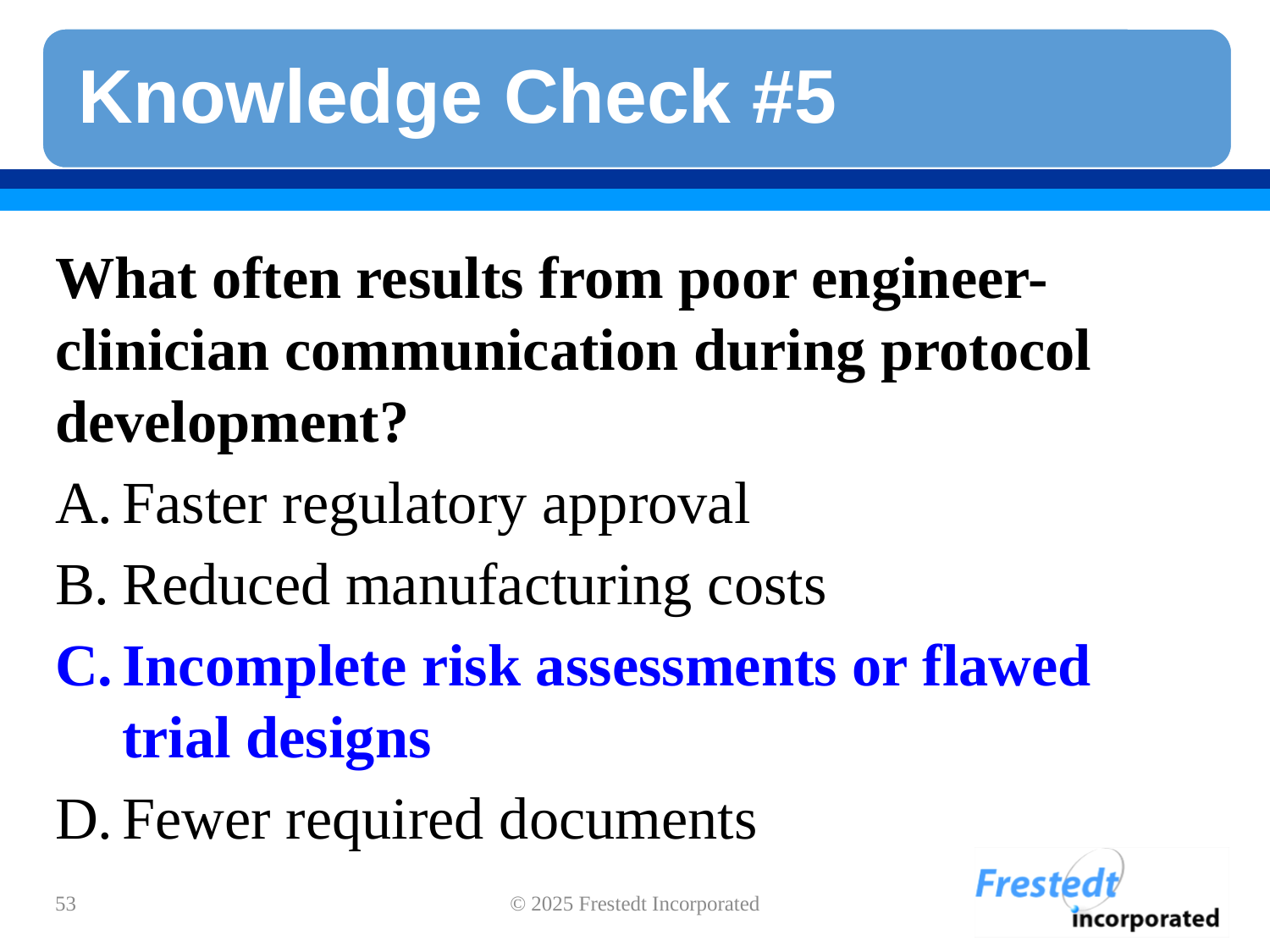

Knowledge Check #5
What often results from poor engineer-clinician communication during protocol development?
Faster regulatory approval
Reduced manufacturing costs
Incomplete risk assessments or flawed trial designs
Fewer required documents
53
© 2025 Frestedt Incorporated